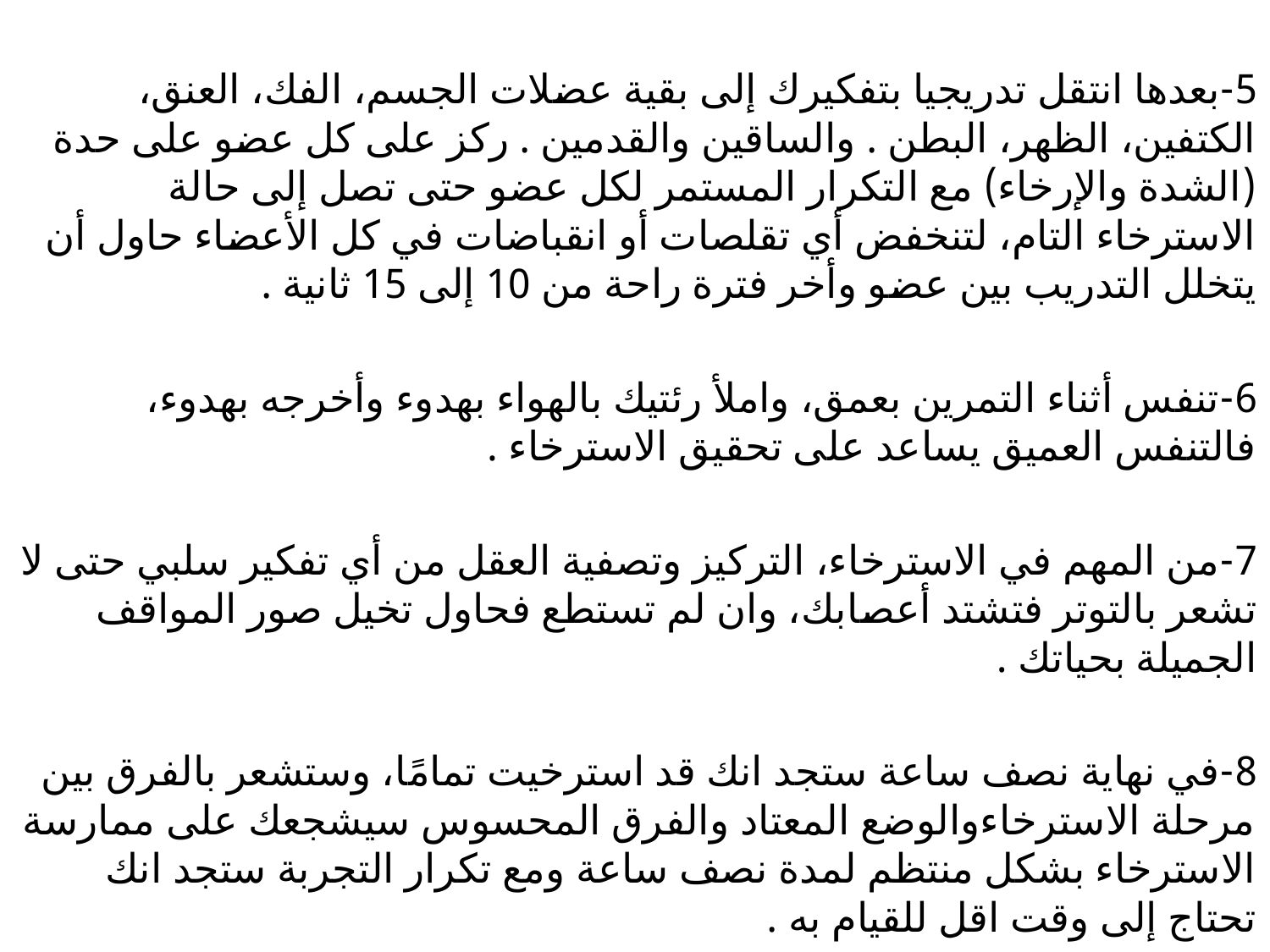

5-بعدها انتقل تدريجيا بتفكيرك إلى بقية عضلات الجسم، الفك، العنق، الكتفين، الظهر، البطن . والساقين والقدمين . ركز على كل عضو على حدة (الشدة والإرخاء) مع التكرار المستمر لكل عضو حتى تصل إلى حالة الاسترخاء التام، لتنخفض أي تقلصات أو انقباضات في كل الأعضاء حاول أن يتخلل التدريب بين عضو وأخر فترة راحة من 10 إلى 15 ثانية .

6-تنفس أثناء التمرين بعمق، واملأ رئتيك بالهواء بهدوء وأخرجه بهدوء، فالتنفس العميق يساعد على تحقيق الاسترخاء .

7-من المهم في الاسترخاء، التركيز وتصفية العقل من أي تفكير سلبي حتى لا تشعر بالتوتر فتشتد أعصابك، وان لم تستطع فحاول تخيل صور المواقف الجميلة بحياتك .

8-في نهاية نصف ساعة ستجد انك قد استرخيت تمامًا، وستشعر بالفرق بين مرحلة الاسترخاءوالوضع المعتاد والفرق المحسوس سيشجعك على ممارسة الاسترخاء بشكل منتظم لمدة نصف ساعة ومع تكرار التجربة ستجد انك تحتاج إلى وقت اقل للقيام به .